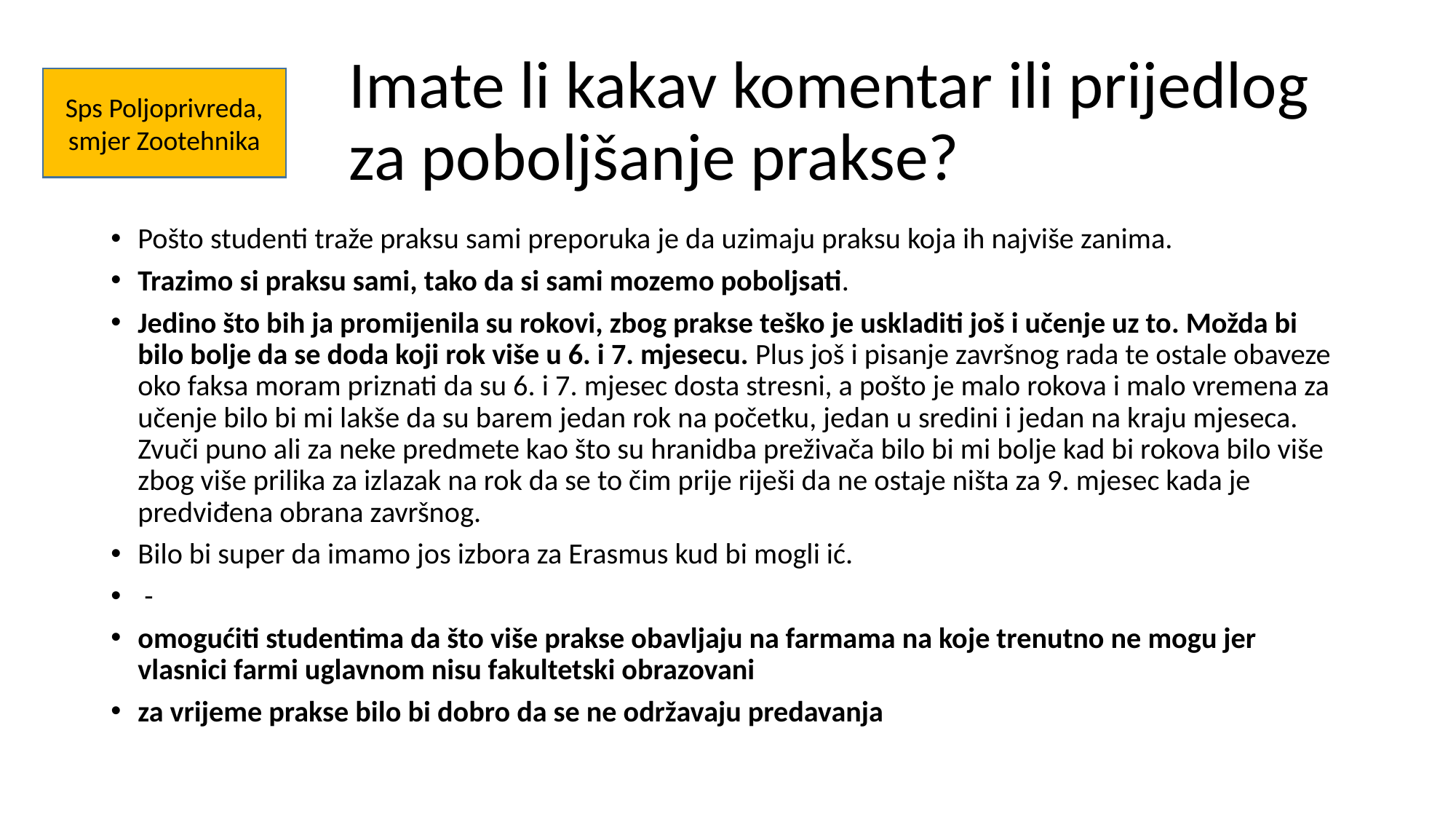

# Imate li kakav komentar ili prijedlog za poboljšanje prakse?
Sps Poljoprivreda, smjer Zootehnika
Pošto studenti traže praksu sami preporuka je da uzimaju praksu koja ih najviše zanima.
Trazimo si praksu sami, tako da si sami mozemo poboljsati.
Jedino što bih ja promijenila su rokovi, zbog prakse teško je uskladiti još i učenje uz to. Možda bi bilo bolje da se doda koji rok više u 6. i 7. mjesecu. Plus još i pisanje završnog rada te ostale obaveze oko faksa moram priznati da su 6. i 7. mjesec dosta stresni, a pošto je malo rokova i malo vremena za učenje bilo bi mi lakše da su barem jedan rok na početku, jedan u sredini i jedan na kraju mjeseca. Zvuči puno ali za neke predmete kao što su hranidba preživača bilo bi mi bolje kad bi rokova bilo više zbog više prilika za izlazak na rok da se to čim prije riješi da ne ostaje ništa za 9. mjesec kada je predviđena obrana završnog.
Bilo bi super da imamo jos izbora za Erasmus kud bi mogli ić.
 -
omogućiti studentima da što više prakse obavljaju na farmama na koje trenutno ne mogu jer vlasnici farmi uglavnom nisu fakultetski obrazovani
za vrijeme prakse bilo bi dobro da se ne održavaju predavanja